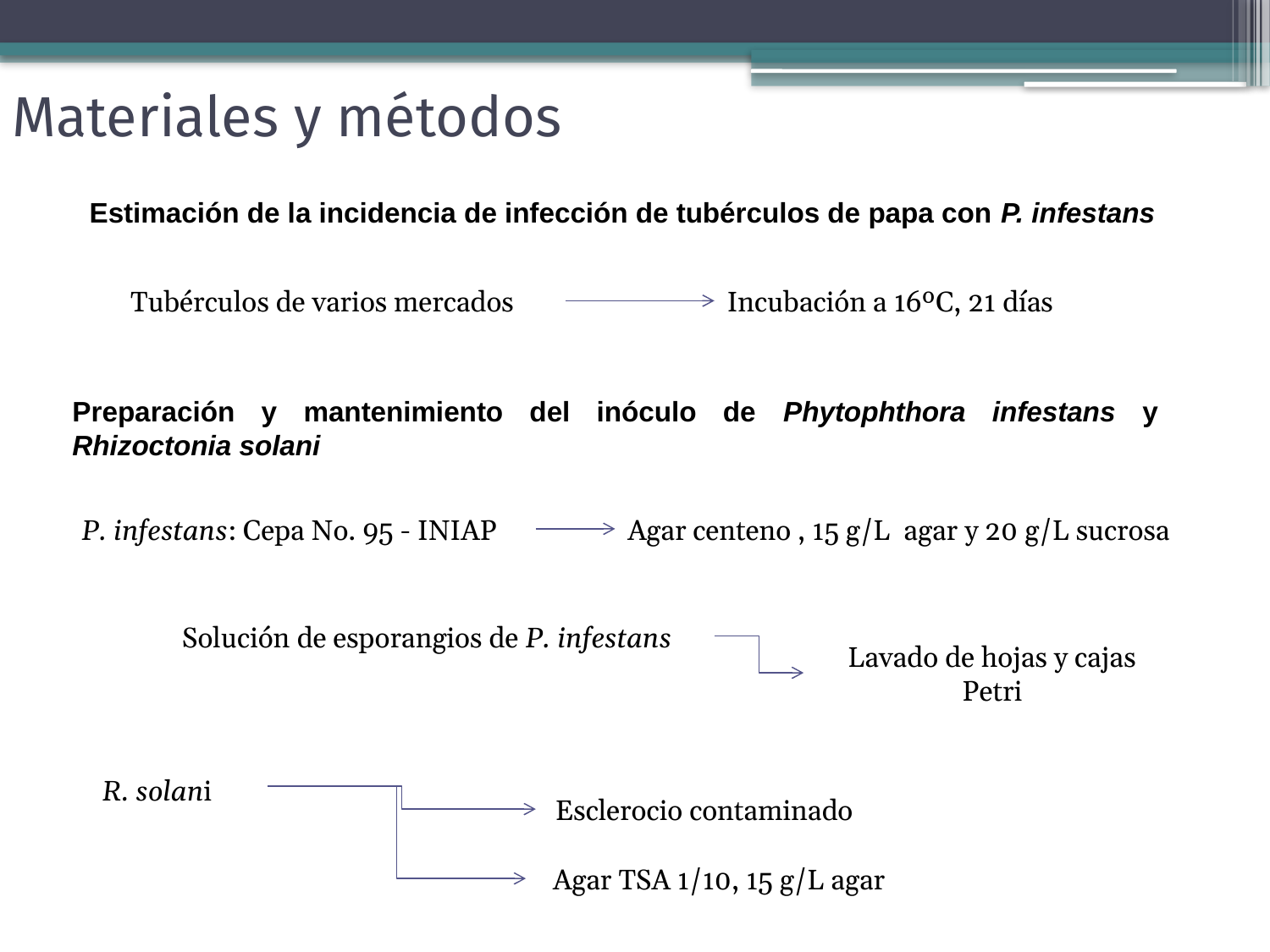

Materiales y métodos
Estimación de la incidencia de infección de tubérculos de papa con P. infestans
Tubérculos de varios mercados
Incubación a 16ºC, 21 días
Preparación y mantenimiento del inóculo de Phytophthora infestans y Rhizoctonia solani
P. infestans: Cepa No. 95 - INIAP
Agar centeno , 15 g/L  agar y 20 g/L sucrosa
Solución de esporangios de P. infestans
Lavado de hojas y cajas Petri
R. solani
Esclerocio contaminado
Agar TSA 1/10, 15 g/L agar